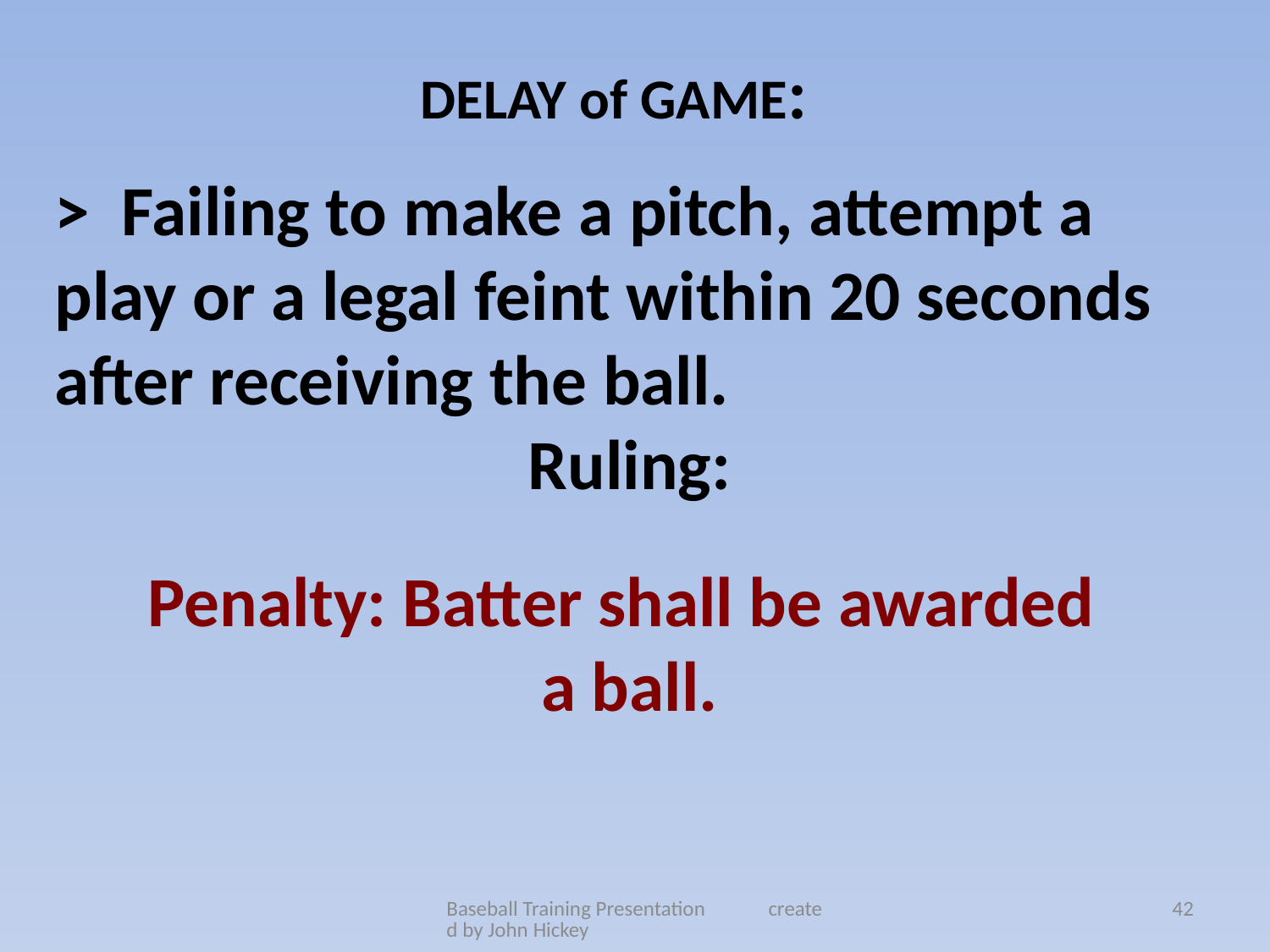

DELAY of GAME:
>  Failing to make a pitch, attempt a play or a legal feint within 20 seconds after receiving the ball.
Ruling:
Penalty: Batter shall be awarded
a ball.
Baseball Training Presentation             created by John Hickey
42